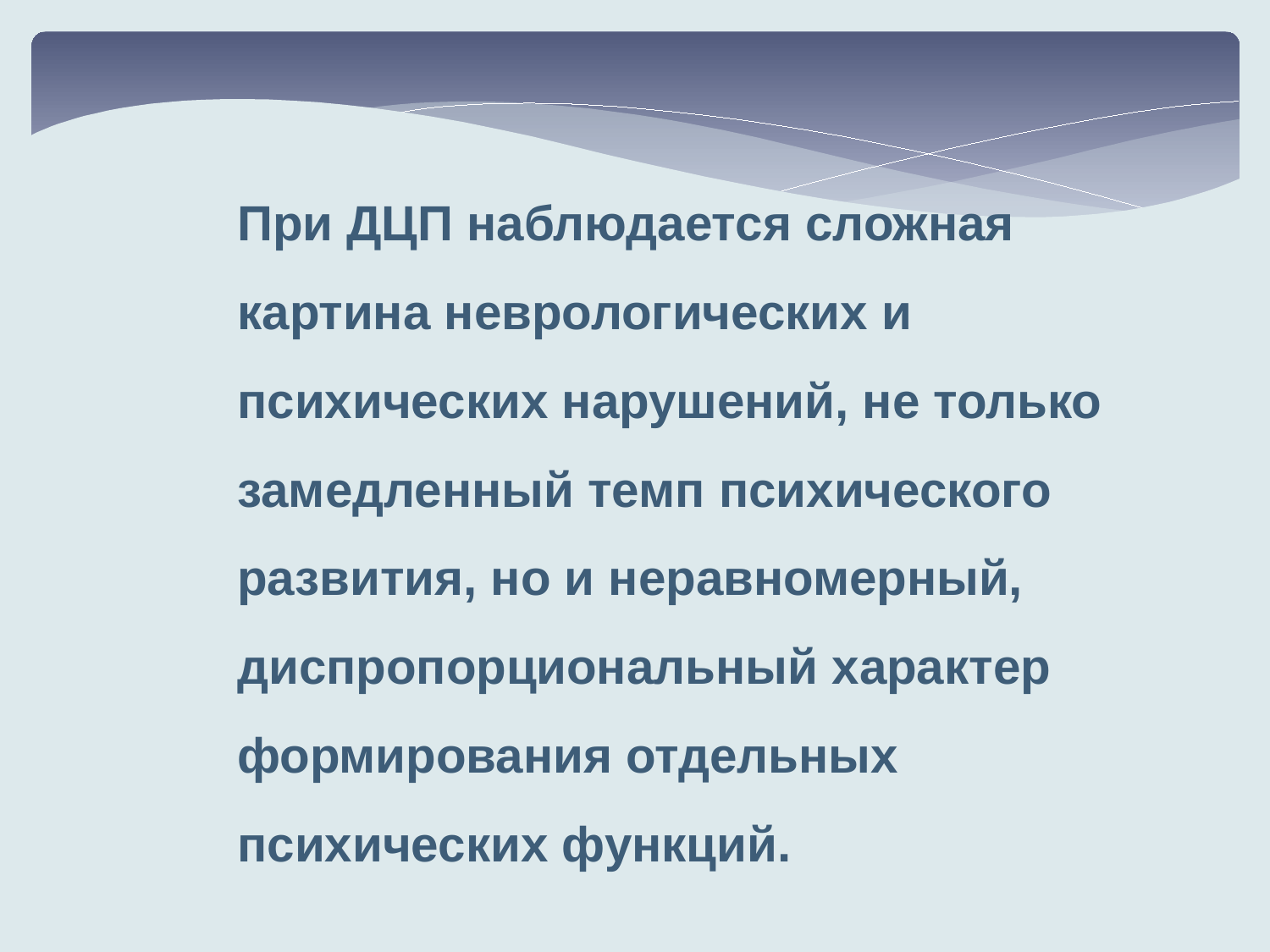

При ДЦП наблюдается сложная картина неврологических и психических нарушений, не только замедленный темп психического развития, но и неравномерный, диспропорциональный характер формирования отдельных психических функций.